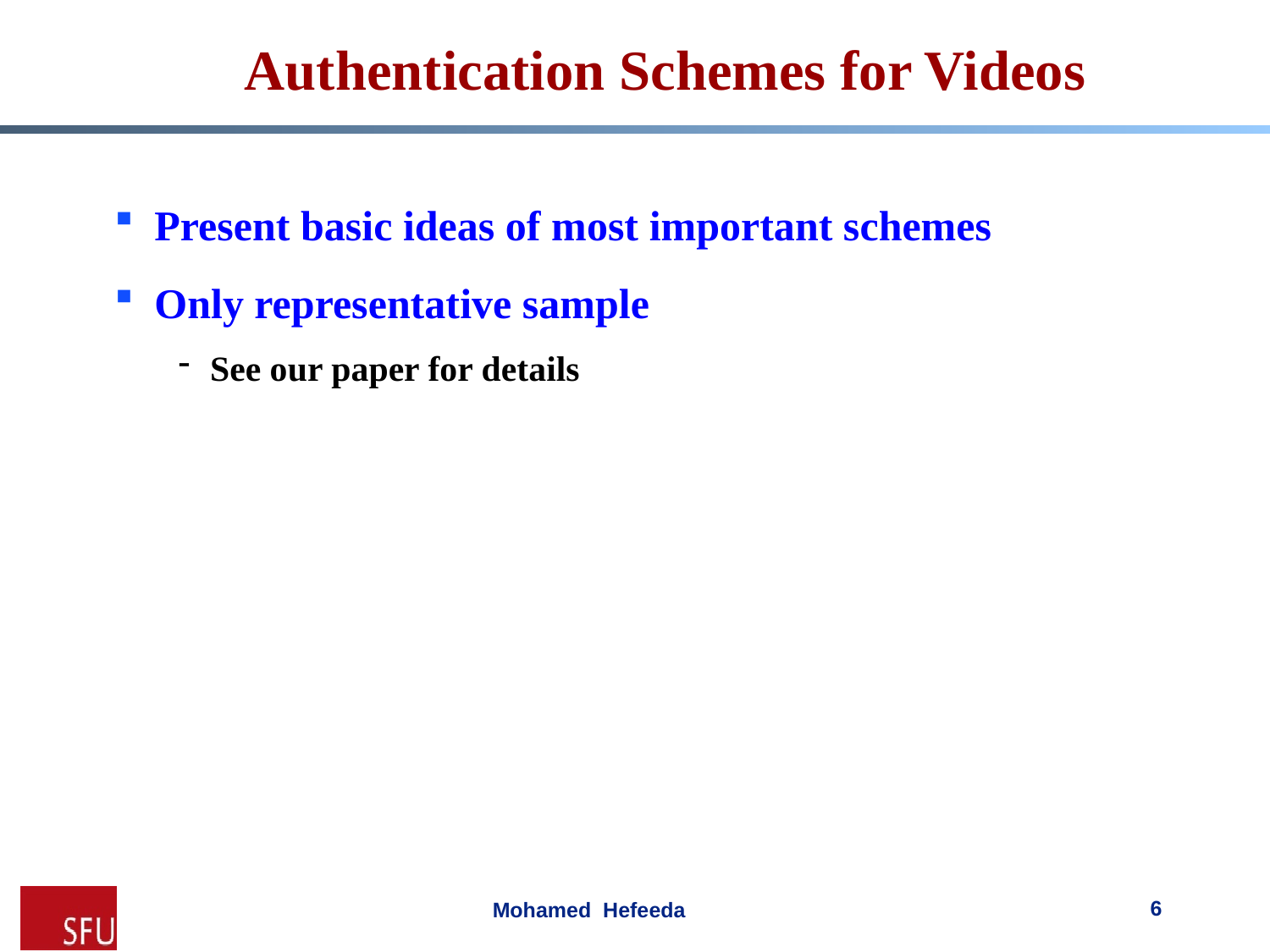

# Authentication Schemes for Videos
Present basic ideas of most important schemes
Only representative sample
See our paper for details

6